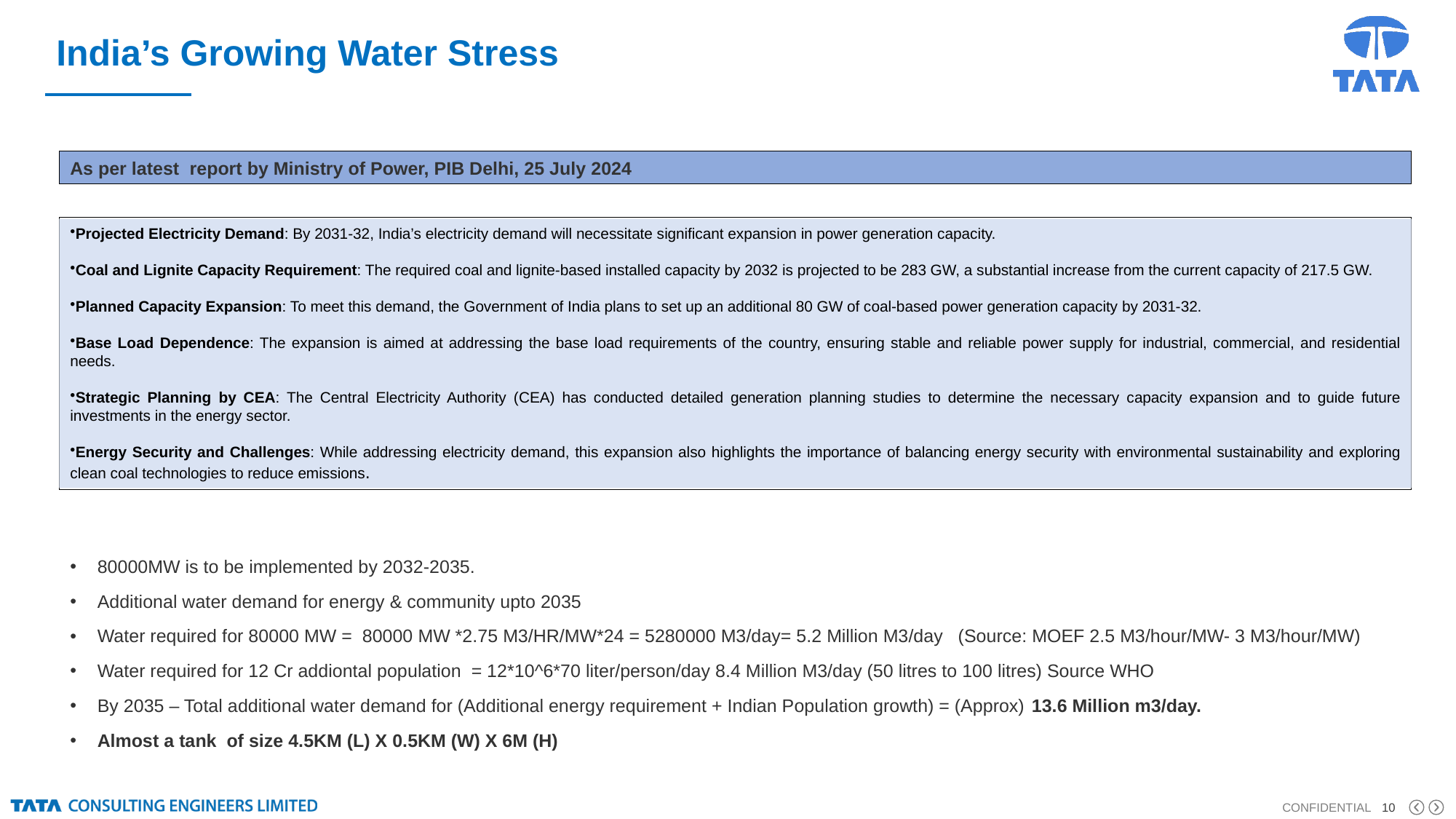

# India’s Growing Water Stress
As per latest  report by Ministry of Power, PIB Delhi, 25 July 2024

80000MW is to be implemented by 2032-2035.
Additional water demand for energy & community upto 2035
Water required for 80000 MW =  80000 MW *2.75 M3/HR/MW*24 = 5280000 M3/day= 5.2 Million M3/day   (Source: MOEF 2.5 M3/hour/MW- 3 M3/hour/MW)
Water required for 12 Cr addiontal population  = 12*10^6*70 liter/person/day 8.4 Million M3/day (50 litres to 100 litres) Source WHO
By 2035 – Total additional water demand for (Additional energy requirement + Indian Population growth) = (Approx) 13.6 Million m3/day.
Almost a tank  of size 4.5KM (L) X 0.5KM (W) X 6M (H)
Projected Electricity Demand: By 2031-32, India’s electricity demand will necessitate significant expansion in power generation capacity.

Coal and Lignite Capacity Requirement: The required coal and lignite-based installed capacity by 2032 is projected to be 283 GW, a substantial increase from the current capacity of 217.5 GW.

Planned Capacity Expansion: To meet this demand, the Government of India plans to set up an additional 80 GW of coal-based power generation capacity by 2031-32.

Base Load Dependence: The expansion is aimed at addressing the base load requirements of the country, ensuring stable and reliable power supply for industrial, commercial, and residential needs.

Strategic Planning by CEA: The Central Electricity Authority (CEA) has conducted detailed generation planning studies to determine the necessary capacity expansion and to guide future investments in the energy sector.

Energy Security and Challenges: While addressing electricity demand, this expansion also highlights the importance of balancing energy security with environmental sustainability and exploring clean coal technologies to reduce emissions.
10